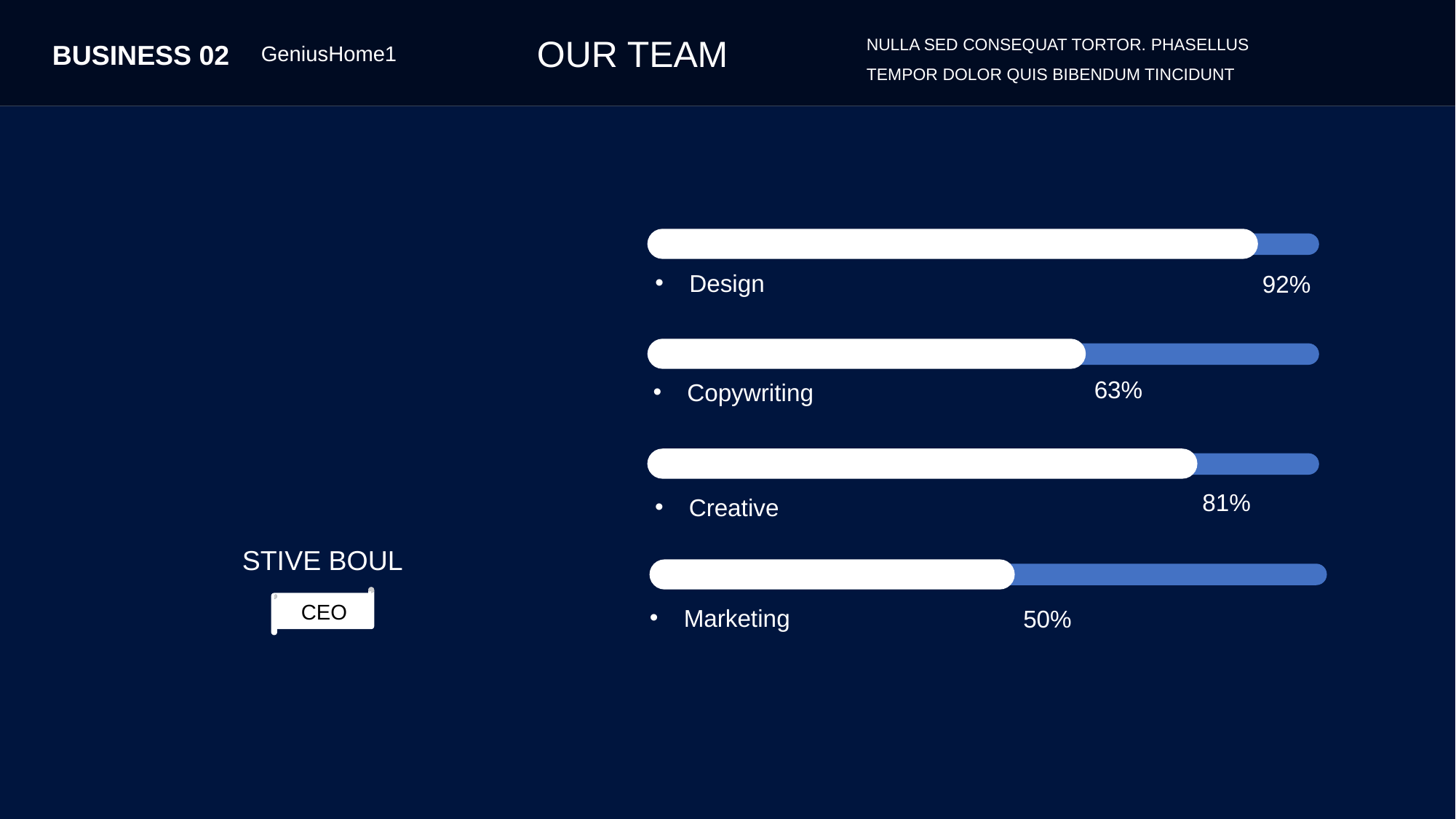

NULLA SED CONSEQUAT TORTOR. PHASELLUS TEMPOR DOLOR QUIS BIBENDUM TINCIDUNT
OUR TEAM
BUSINESS 02
GeniusHome1

Design
92%

63%
Copywriting

81%
Creative
STIVE BOUL

СЕО
Marketing
50%